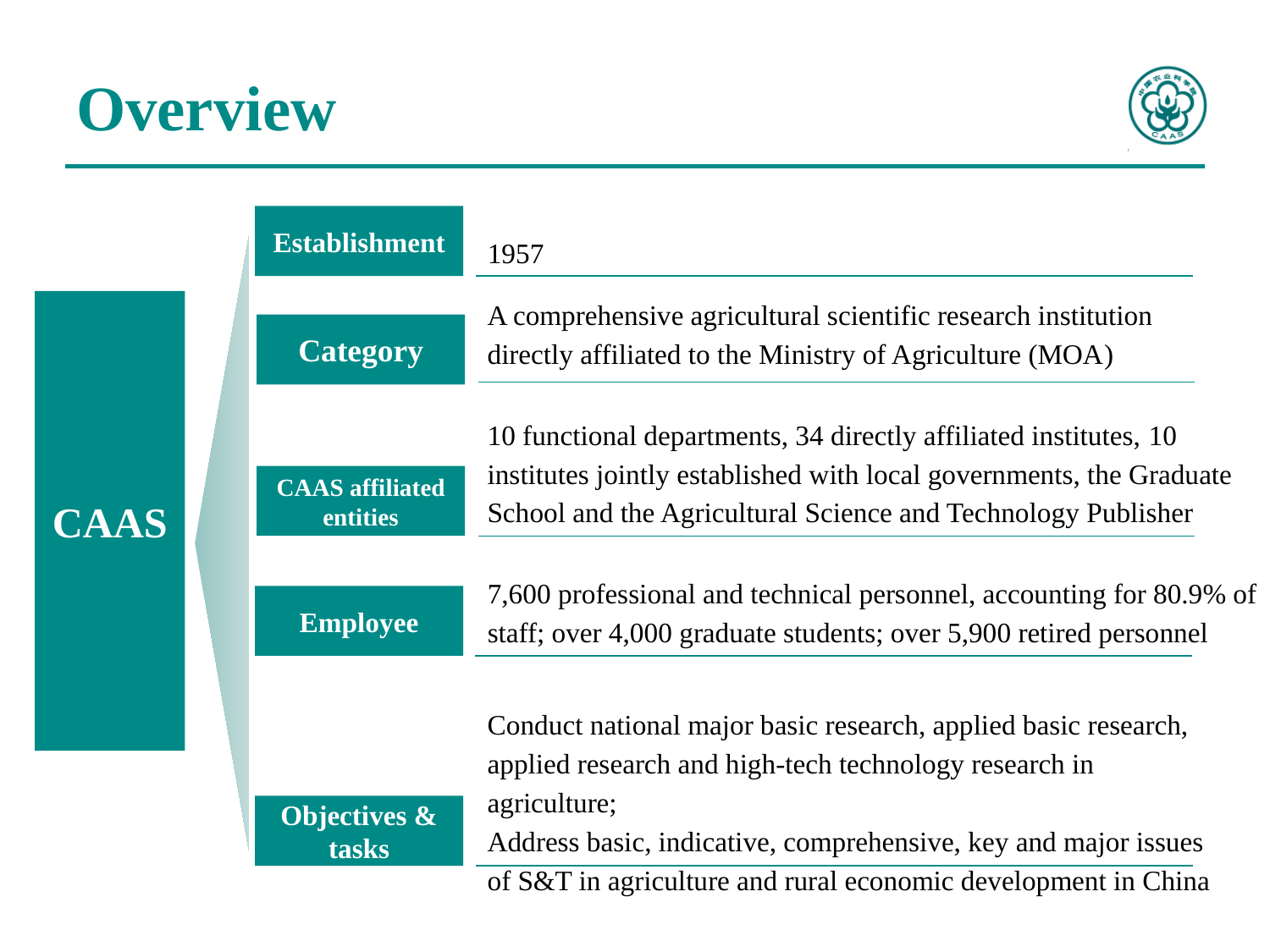

# Overview
Establishment
1957
A comprehensive agricultural scientific research institution directly affiliated to the Ministry of Agriculture (MOA)
CAAS
Category
10 functional departments, 34 directly affiliated institutes, 10 institutes jointly established with local governments, the Graduate School and the Agricultural Science and Technology Publisher
CAAS affiliated entities

7,600 professional and technical personnel, accounting for 80.9% of staff; over 4,000 graduate students; over 5,900 retired personnel
Employee
Conduct national major basic research, applied basic research, applied research and high-tech technology research in agriculture;
Address basic, indicative, comprehensive, key and major issues of S&T in agriculture and rural economic development in China
Objectives & tasks